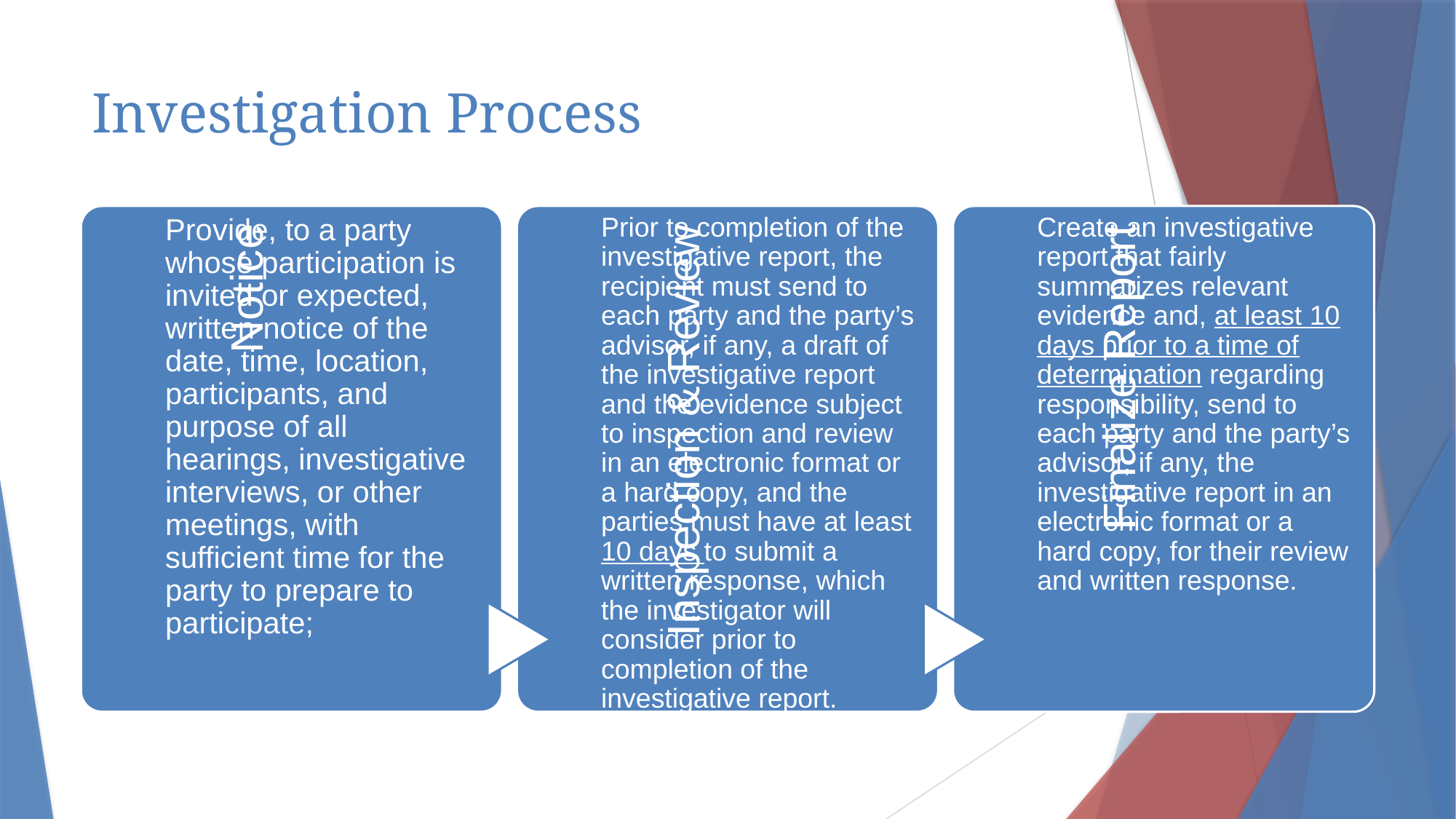

# Investigation Process
Notice
Provide, to a party whose participation is invited or expected, written notice of the date, time, location, participants, and purpose of all hearings, investigative interviews, or other meetings, with sufficient time for the party to prepare to participate;
Inspection & Review
Prior to completion of the investigative report, the recipient must send to each party and the party’s advisor, if any, a draft of the investigative report and the evidence subject to inspection and review in an electronic format or a hard copy, and the parties must have at least 10 days to submit a written response, which the investigator will consider prior to completion of the investigative report.
Finalize Report
Create an investigative report that fairly summarizes relevant evidence and, at least 10 days prior to a time of determination regarding responsibility, send to each party and the party’s advisor, if any, the investigative report in an electronic format or a hard copy, for their review and written response.